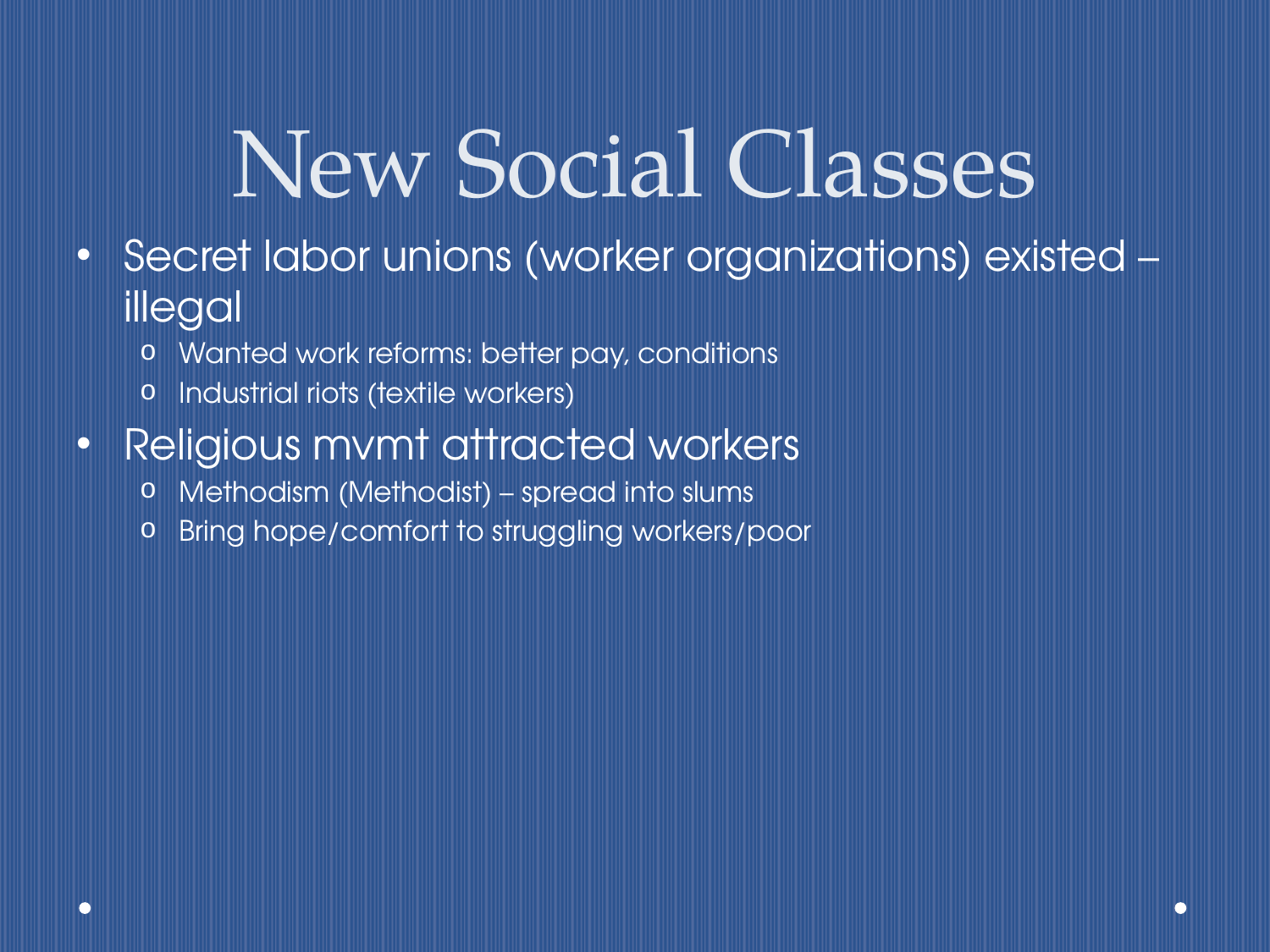

# New Social Classes
Secret labor unions (worker organizations) existed – illegal
Wanted work reforms: better pay, conditions
Industrial riots (textile workers)
Religious mvmt attracted workers
Methodism (Methodist) – spread into slums
Bring hope/comfort to struggling workers/poor